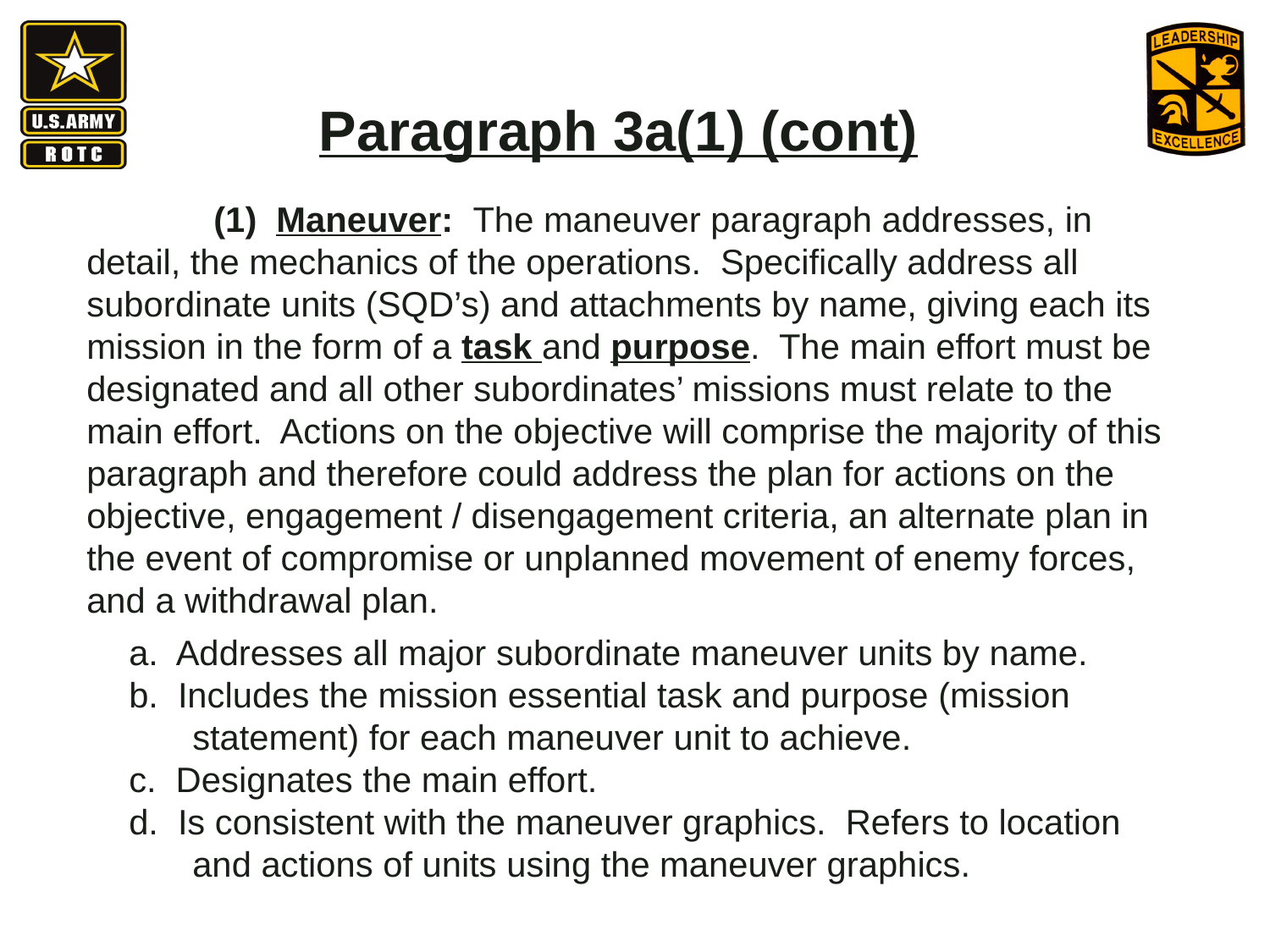

Paragraph 3a(1) (cont)
	(1)  Maneuver:  The maneuver paragraph addresses, in detail, the mechanics of the operations.  Specifically address all subordinate units (SQD’s) and attachments by name, giving each its mission in the form of a task and purpose.  The main effort must be designated and all other subordinates’ missions must relate to the main effort.  Actions on the objective will comprise the majority of this paragraph and therefore could address the plan for actions on the objective, engagement / disengagement criteria, an alternate plan in the event of compromise or unplanned movement of enemy forces, and a withdrawal plan.

a.  Addresses all major subordinate maneuver units by name.
b.  Includes the mission essential task and purpose (mission   	statement) for each maneuver unit to achieve.
c.  Designates the main effort.
d.  Is consistent with the maneuver graphics.  Refers to location 	and actions of units using the maneuver graphics.